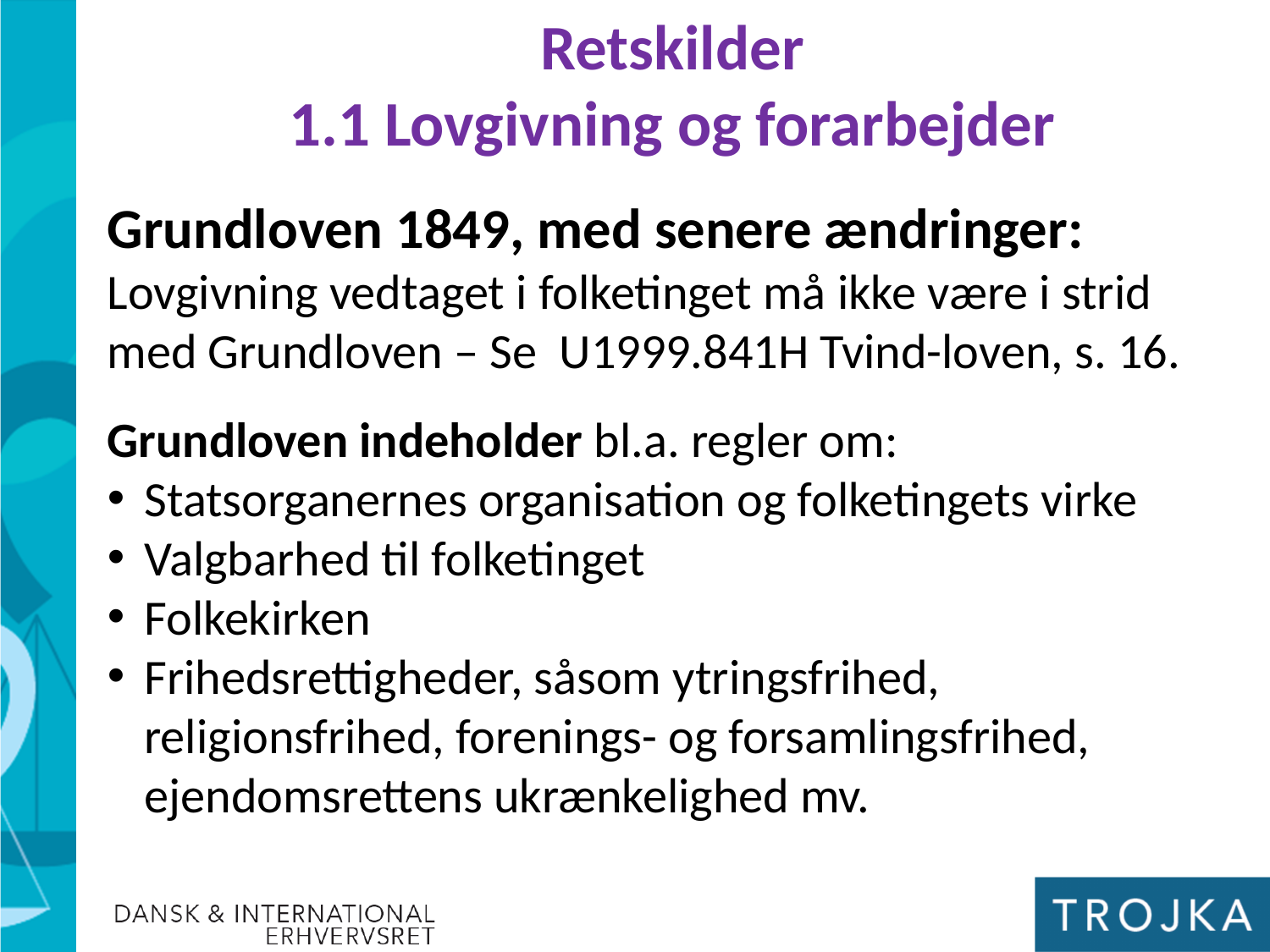

Retskilder
1.1 Lovgivning og forarbejder
Grundloven 1849, med senere ændringer: Lovgivning vedtaget i folketinget må ikke være i strid med Grundloven – Se  U1999.841H Tvind-loven, s. 16.

Grundloven indeholder bl.a. regler om:
Statsorganernes organisation og folketingets virke
Valgbarhed til folketinget
Folkekirken
Frihedsrettigheder, såsom ytringsfrihed, religionsfrihed, forenings- og forsamlingsfrihed, ejendomsrettens ukrænkelighed mv.